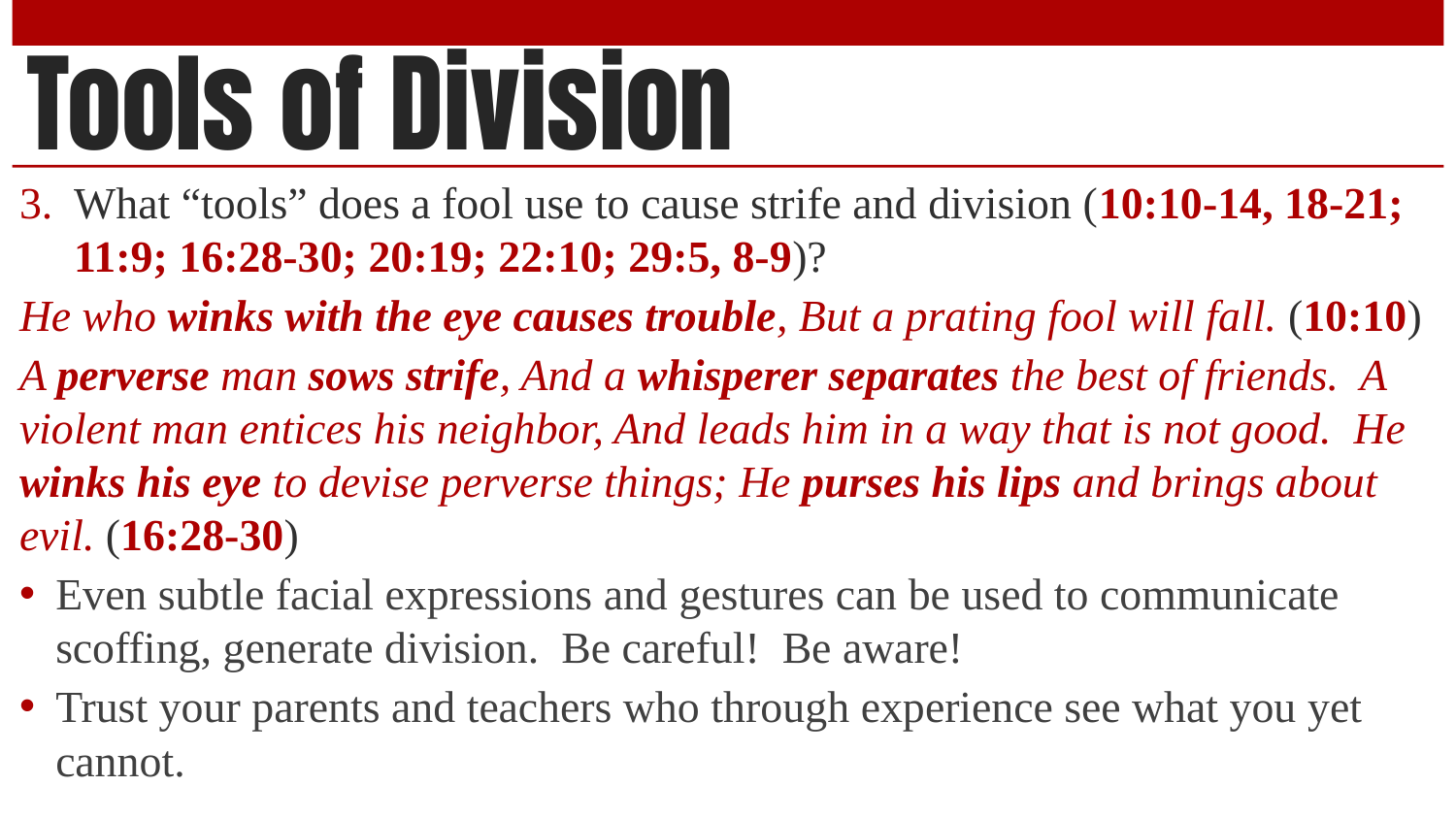

# Tools of Division
What “tools” does a fool use to cause strife and division (10:10-14, 18-21; 11:9; 16:28-30; 20:19; 22:10; 29:5, 8-9)?
He who winks with the eye causes trouble, But a prating fool will fall. (10:10)
A perverse man sows strife, And a whisperer separates the best of friends.  A violent man entices his neighbor, And leads him in a way that is not good.  He winks his eye to devise perverse things; He purses his lips and brings about evil. (16:28-30)
Even subtle facial expressions and gestures can be used to communicate scoffing, generate division.  Be careful!  Be aware!
Trust your parents and teachers who through experience see what you yet cannot.